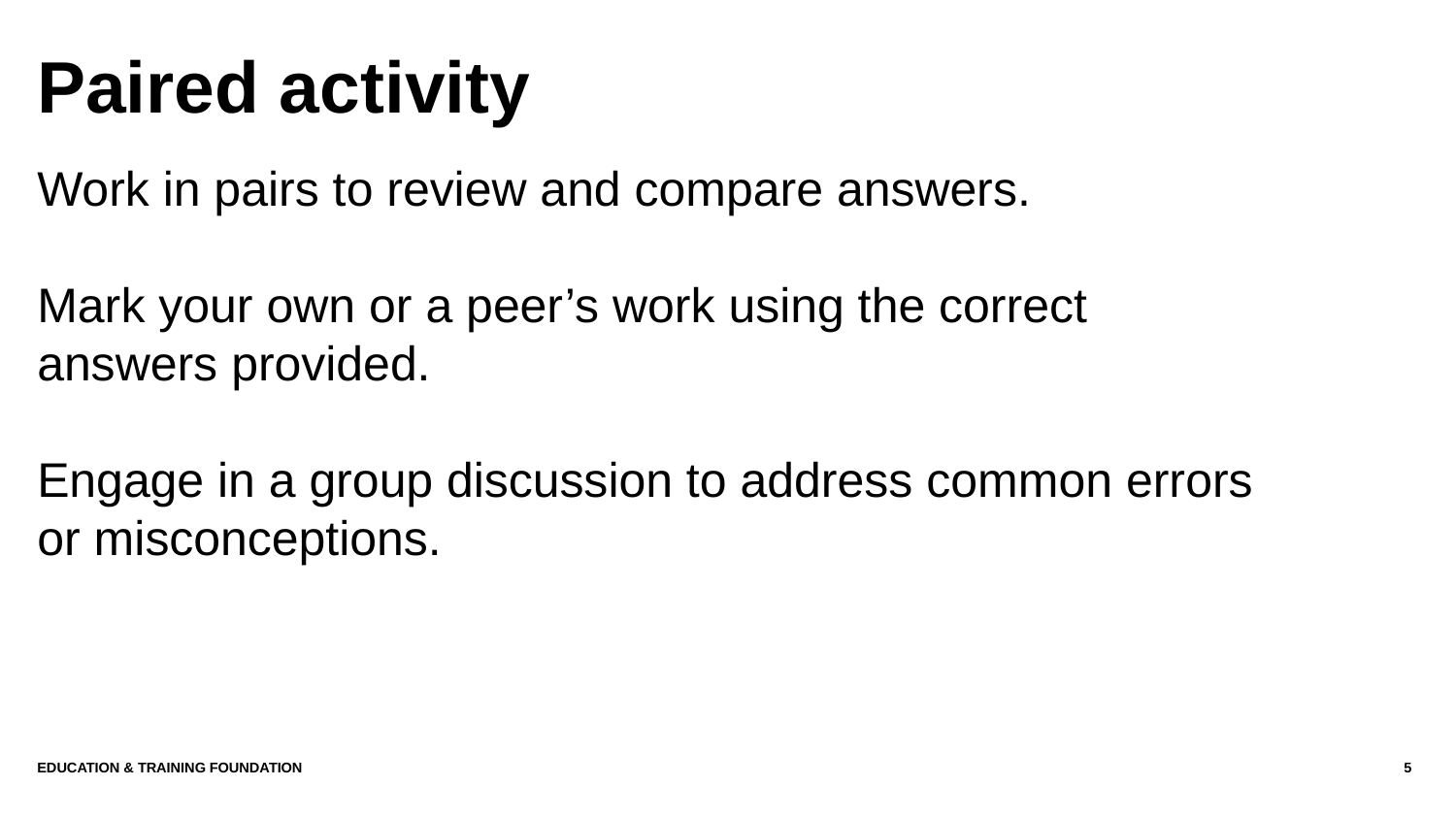

# Paired activity
Work in pairs to review and compare answers.

Mark your own or a peer’s work using the correct answers provided.

Engage in a group discussion to address common errors or misconceptions.

Education & Training Foundation
5